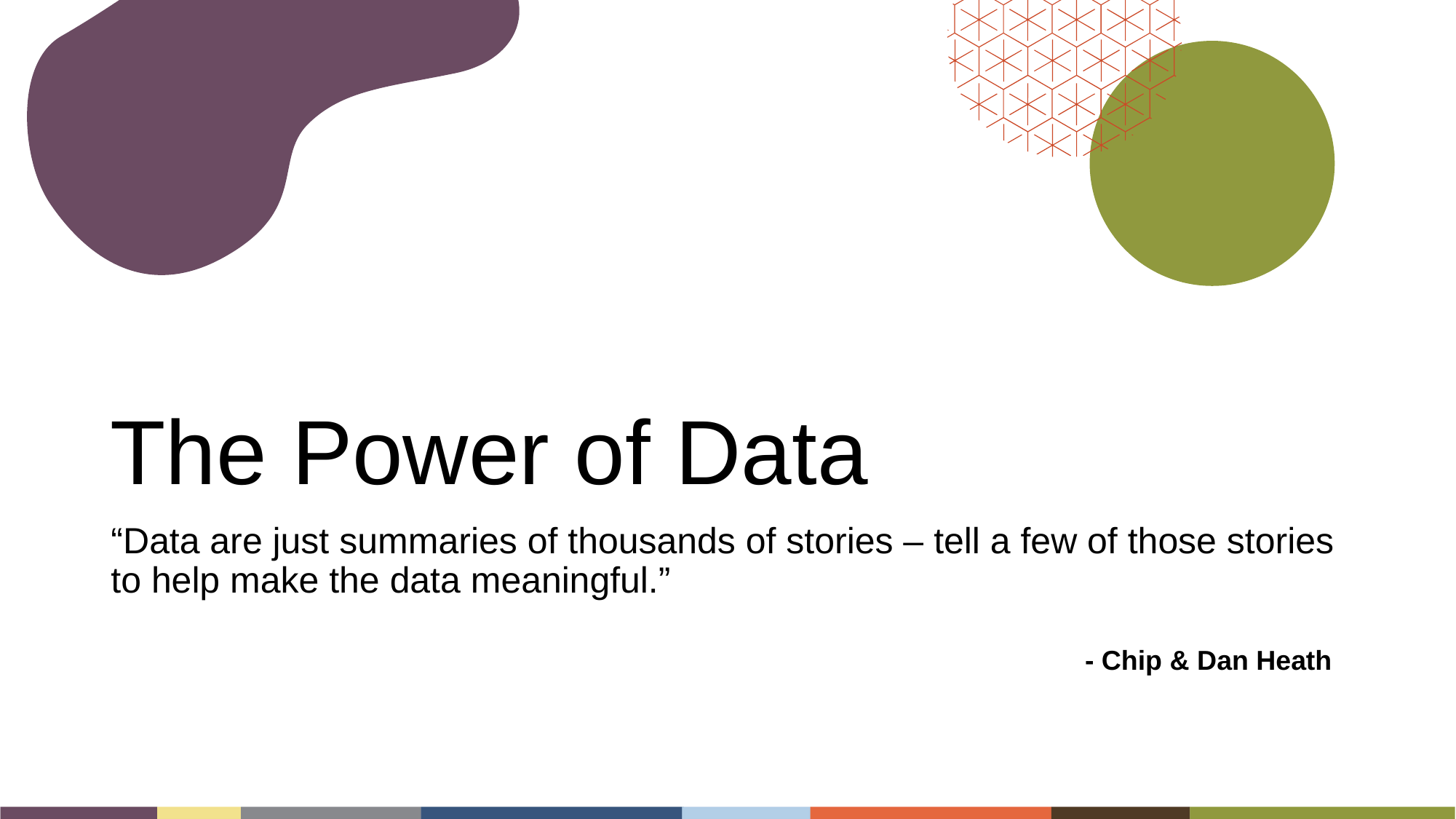

# The Power of Data
“Data are just summaries of thousands of stories – tell a few of those stories to help make the data meaningful.”
- Chip & Dan Heath